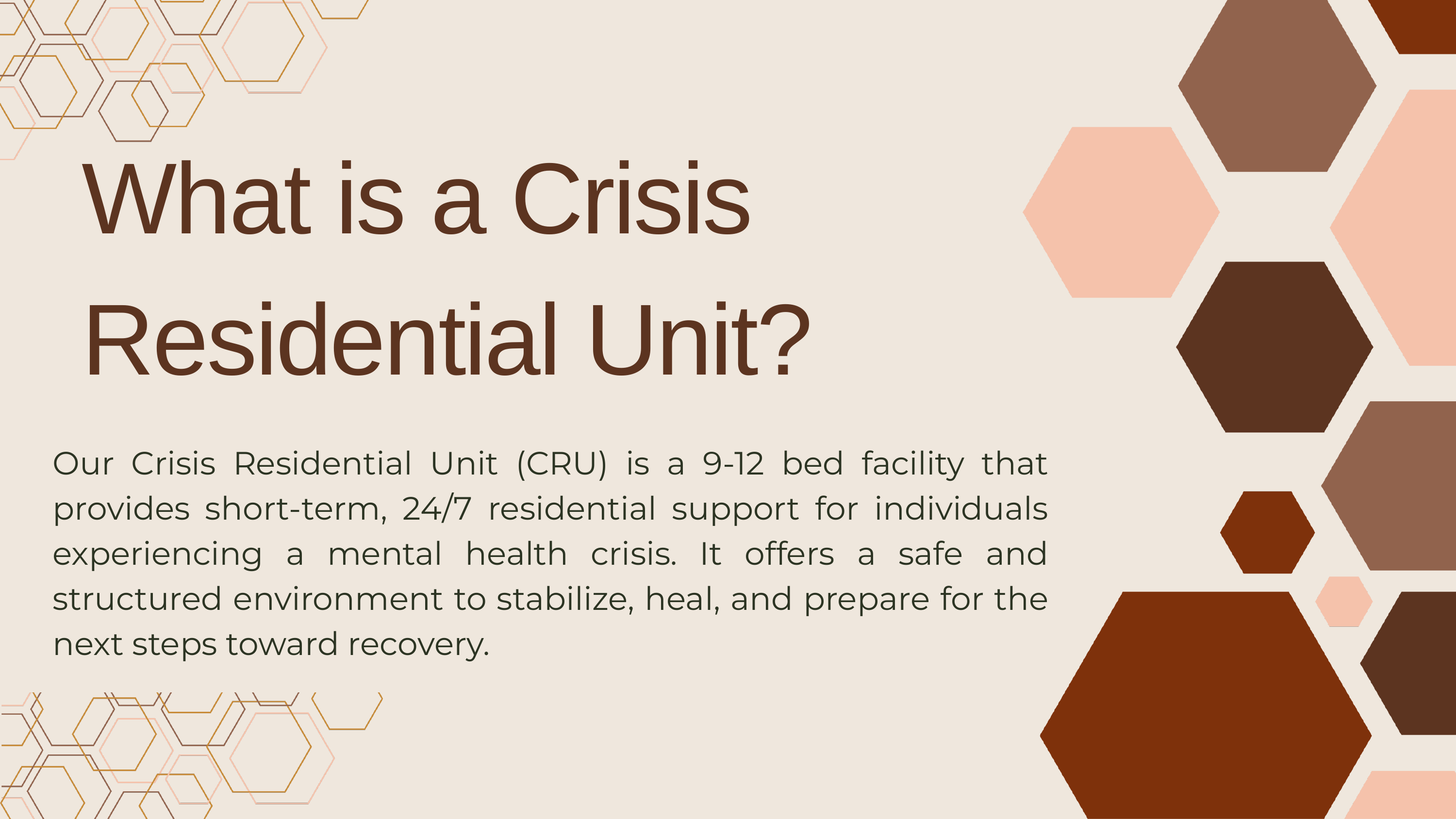

What is a Crisis Residential Unit?
Our Crisis Residential Unit (CRU) is a 9-12 bed facility that provides short-term, 24/7 residential support for individuals experiencing a mental health crisis. It offers a safe and structured environment to stabilize, heal, and prepare for the next steps toward recovery.